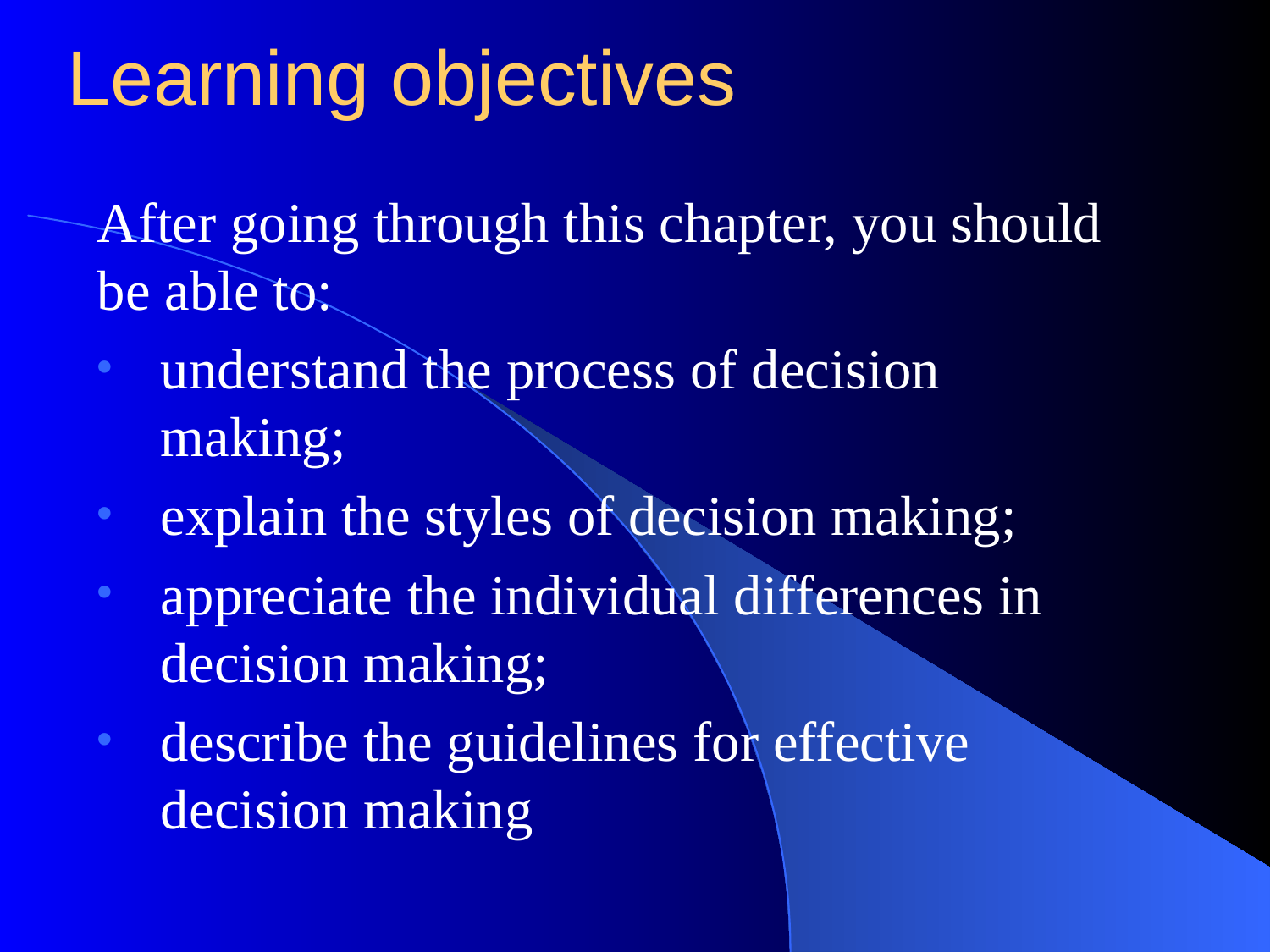

# Learning objectives
After going through this chapter, you should be able to:
understand the process of decision making;
explain the styles of decision making;
appreciate the individual differences in decision making;
describe the guidelines for effective decision making